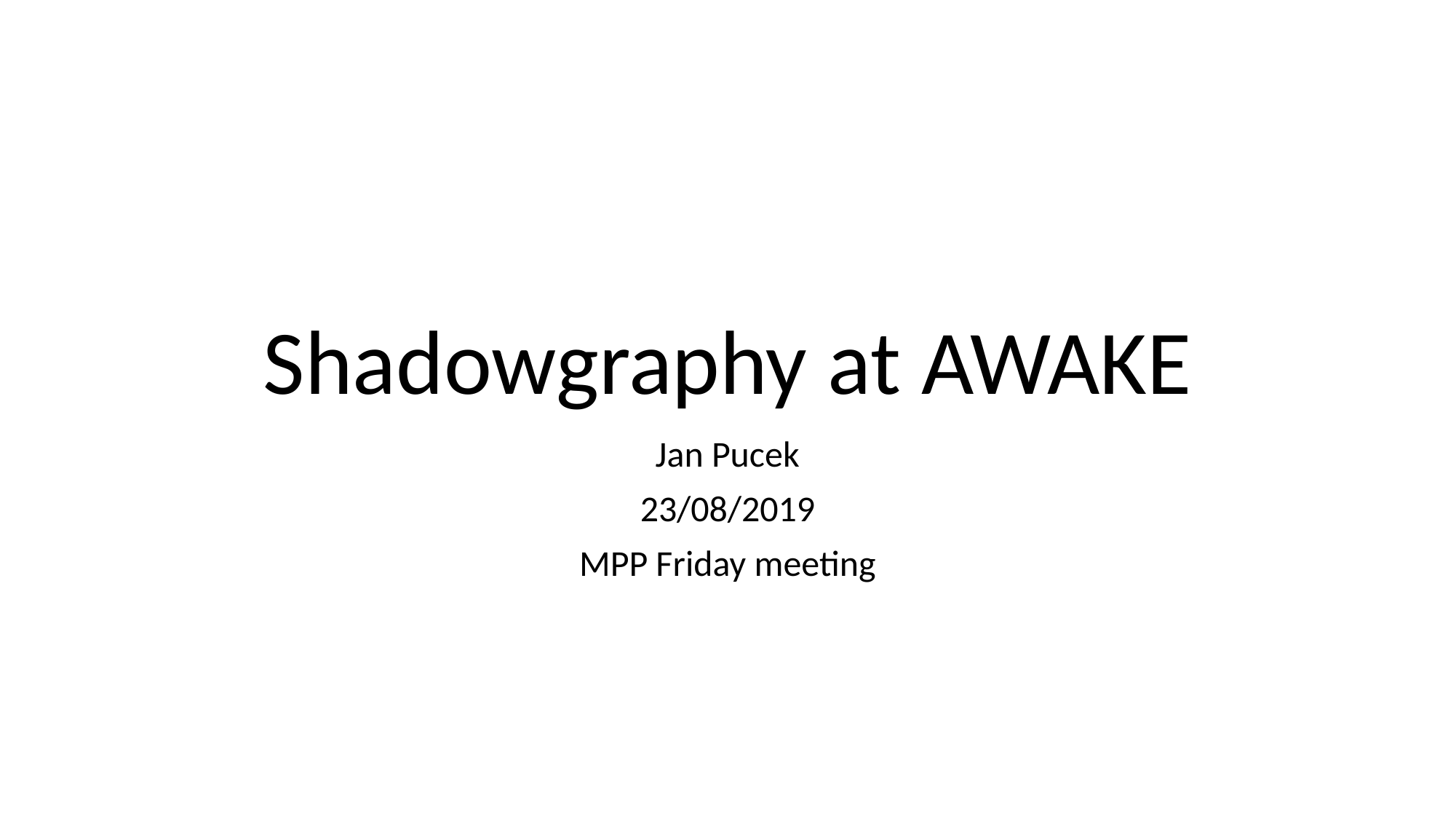

# Shadowgraphy at AWAKE
Jan Pucek
23/08/2019
MPP Friday meeting